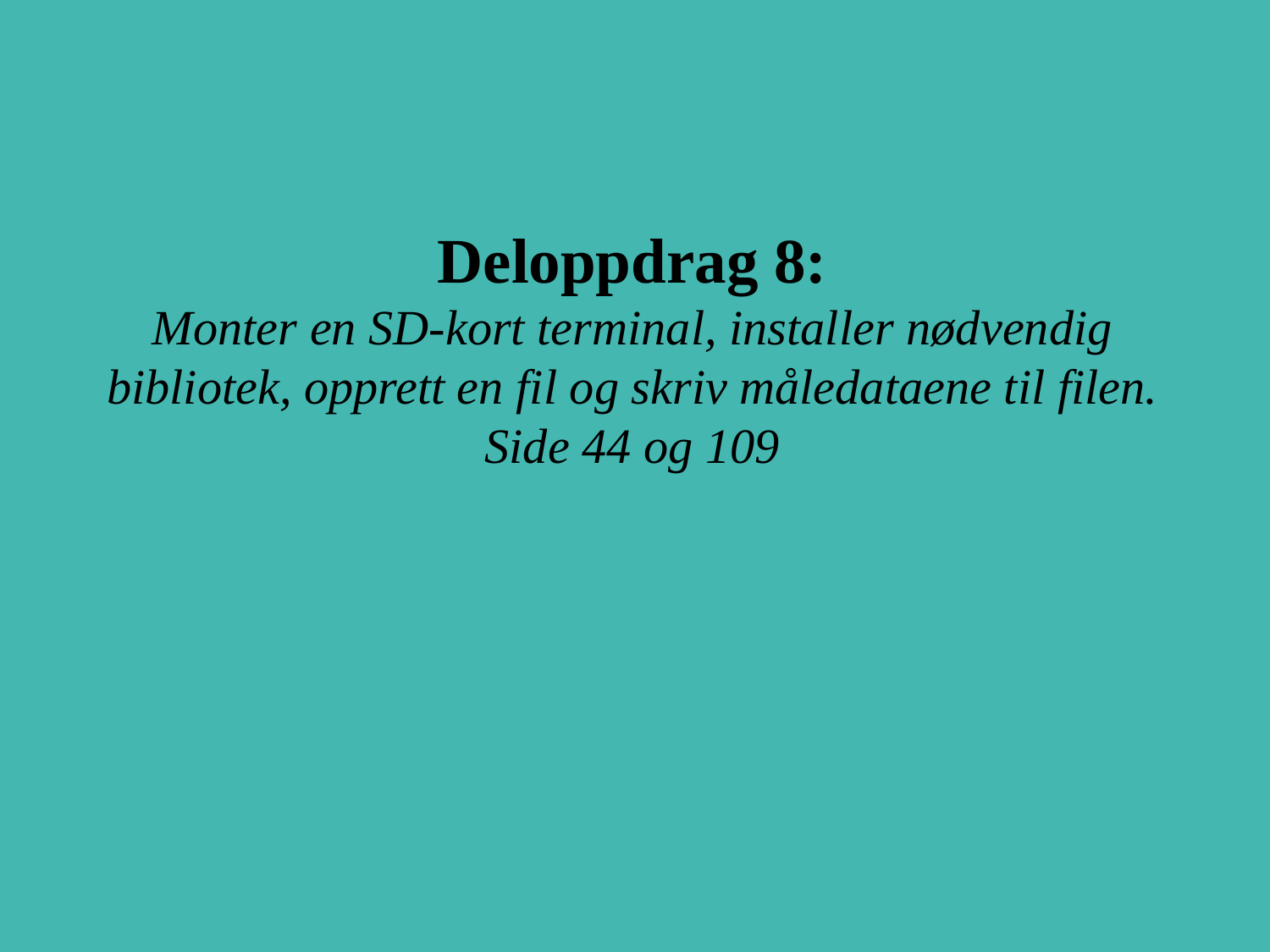

# Deloppdrag 8: Monter en SD-kort terminal, installer nødvendig bibliotek, opprett en fil og skriv måledataene til filen. Side 44 og 109